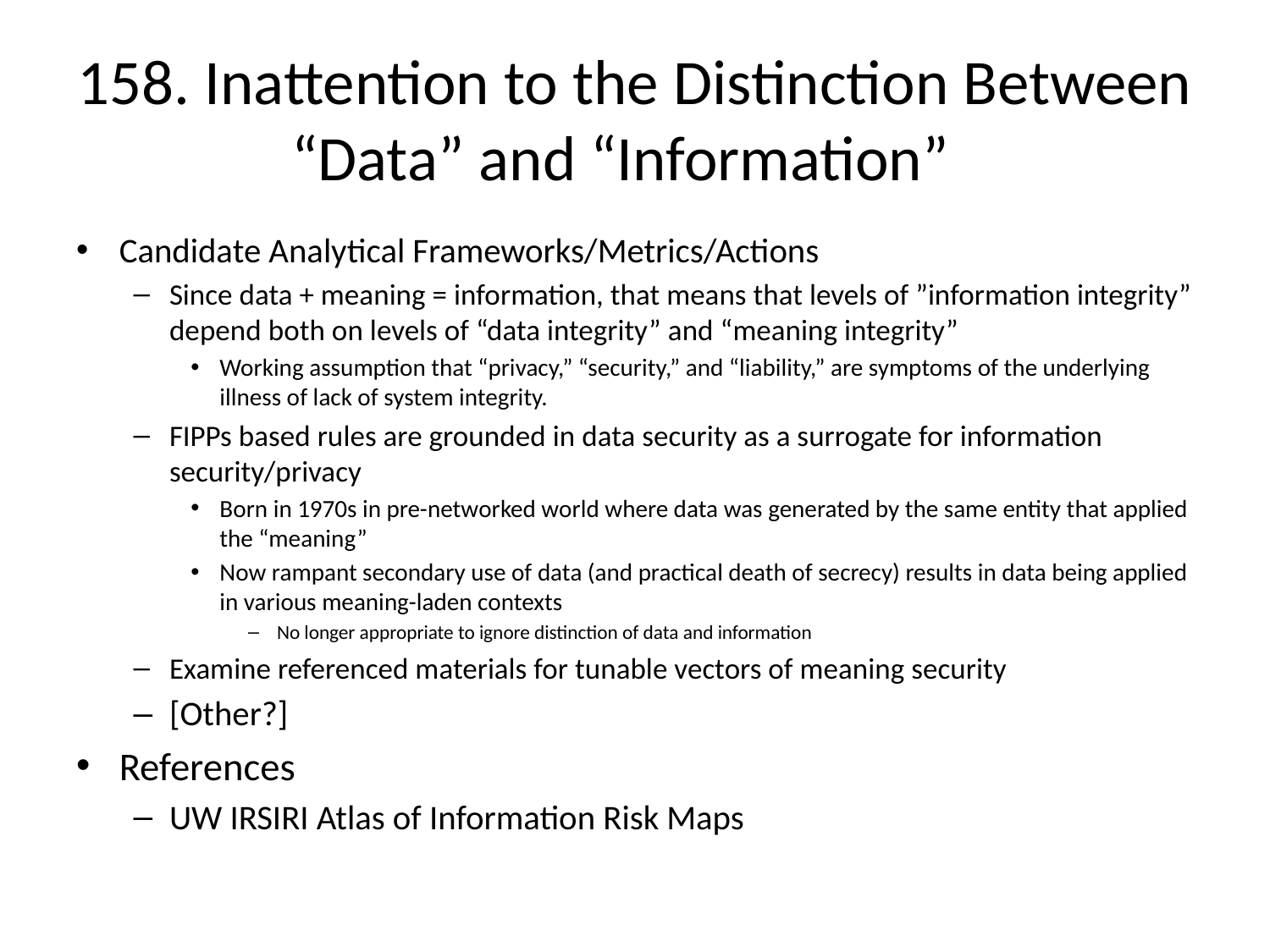

# 158. Inattention to the Distinction Between “Data” and “Information”
Candidate Analytical Frameworks/Metrics/Actions
Since data + meaning = information, that means that levels of ”information integrity” depend both on levels of “data integrity” and “meaning integrity”
Working assumption that “privacy,” “security,” and “liability,” are symptoms of the underlying illness of lack of system integrity.
FIPPs based rules are grounded in data security as a surrogate for information security/privacy
Born in 1970s in pre-networked world where data was generated by the same entity that applied the “meaning”
Now rampant secondary use of data (and practical death of secrecy) results in data being applied in various meaning-laden contexts
No longer appropriate to ignore distinction of data and information
Examine referenced materials for tunable vectors of meaning security
[Other?]
References
UW IRSIRI Atlas of Information Risk Maps